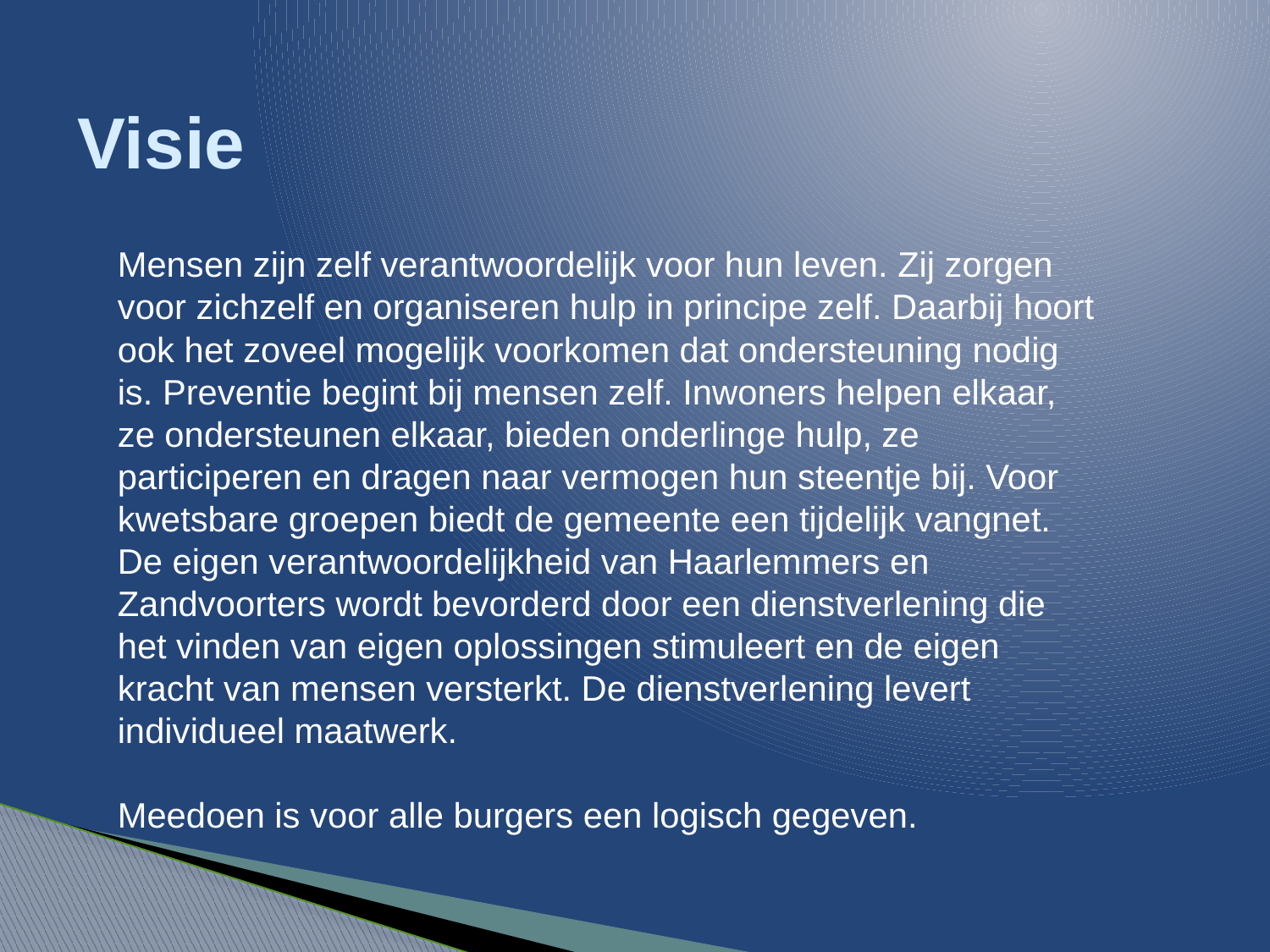

# Visie
Mensen zijn zelf verantwoordelijk voor hun leven. Zij zorgen voor zichzelf en organiseren hulp in principe zelf. Daarbij hoort ook het zoveel mogelijk voorkomen dat ondersteuning nodig is. Preventie begint bij mensen zelf. Inwoners helpen elkaar, ze ondersteunen elkaar, bieden onderlinge hulp, ze participeren en dragen naar vermogen hun steentje bij. Voor kwetsbare groepen biedt de gemeente een tijdelijk vangnet. De eigen verantwoordelijkheid van Haarlemmers en Zandvoorters wordt bevorderd door een dienstverlening die het vinden van eigen oplossingen stimuleert en de eigen kracht van mensen versterkt. De dienstverlening levert individueel maatwerk.

Meedoen is voor alle burgers een logisch gegeven.